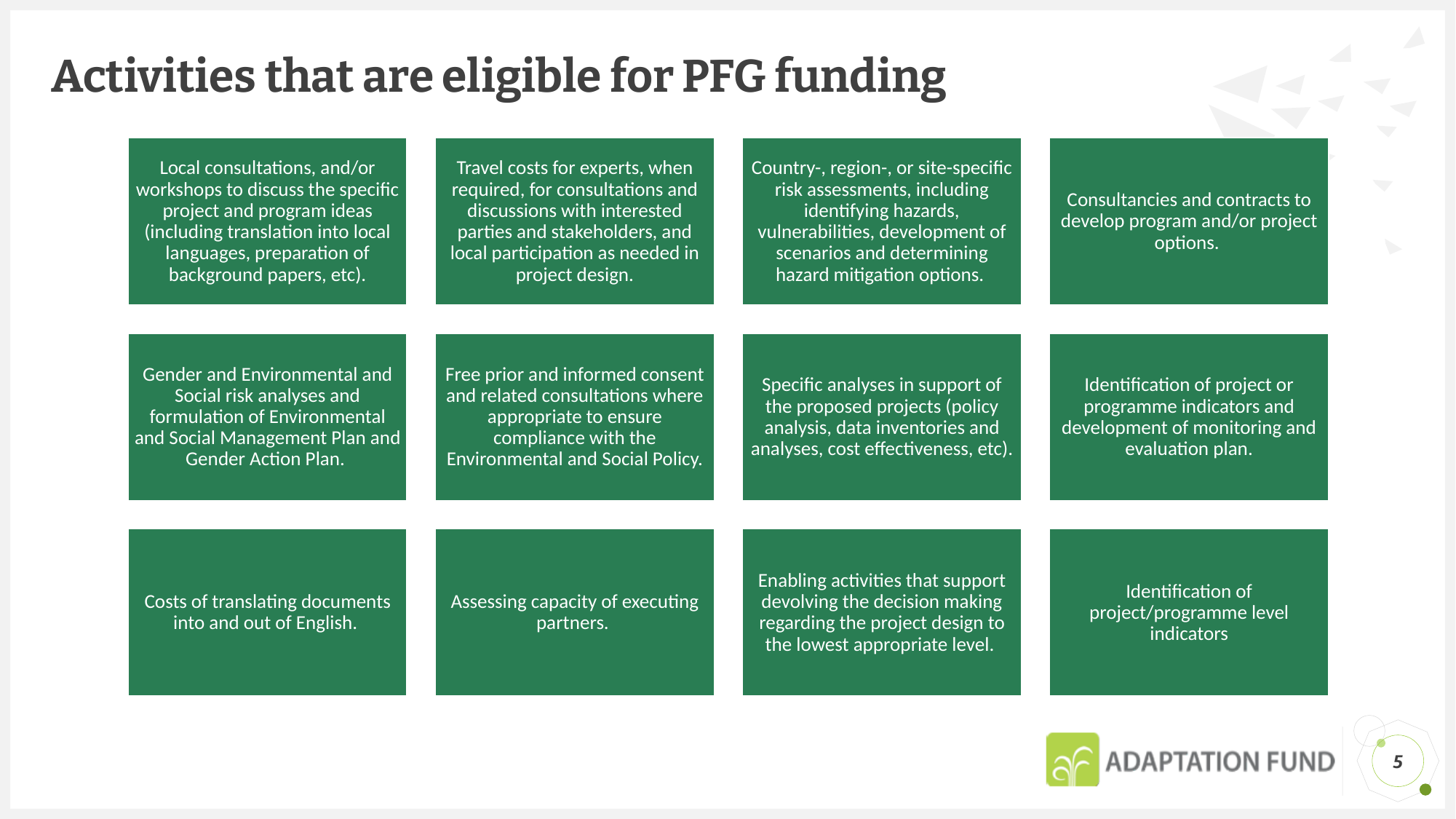

# Activities that are eligible for PFG funding
Local consultations, and/or workshops to discuss the specific project and program ideas (including translation into local languages, preparation of background papers, etc).
Travel costs for experts, when required, for consultations and discussions with interested parties and stakeholders, and local participation as needed in project design.
Country-, region-, or site-specific risk assessments, including identifying hazards, vulnerabilities, development of scenarios and determining hazard mitigation options.
Consultancies and contracts to develop program and/or project options.
Gender and Environmental and Social risk analyses and formulation of Environmental and Social Management Plan and Gender Action Plan.
Free prior and informed consent and related consultations where appropriate to ensure compliance with the Environmental and Social Policy.
Specific analyses in support of the proposed projects (policy analysis, data inventories and analyses, cost effectiveness, etc).
Identification of project or programme indicators and development of monitoring and evaluation plan.
Costs of translating documents into and out of English.
Assessing capacity of executing partners.
Enabling activities that support devolving the decision making regarding the project design to the lowest appropriate level.
Identification of project/programme level indicators
5